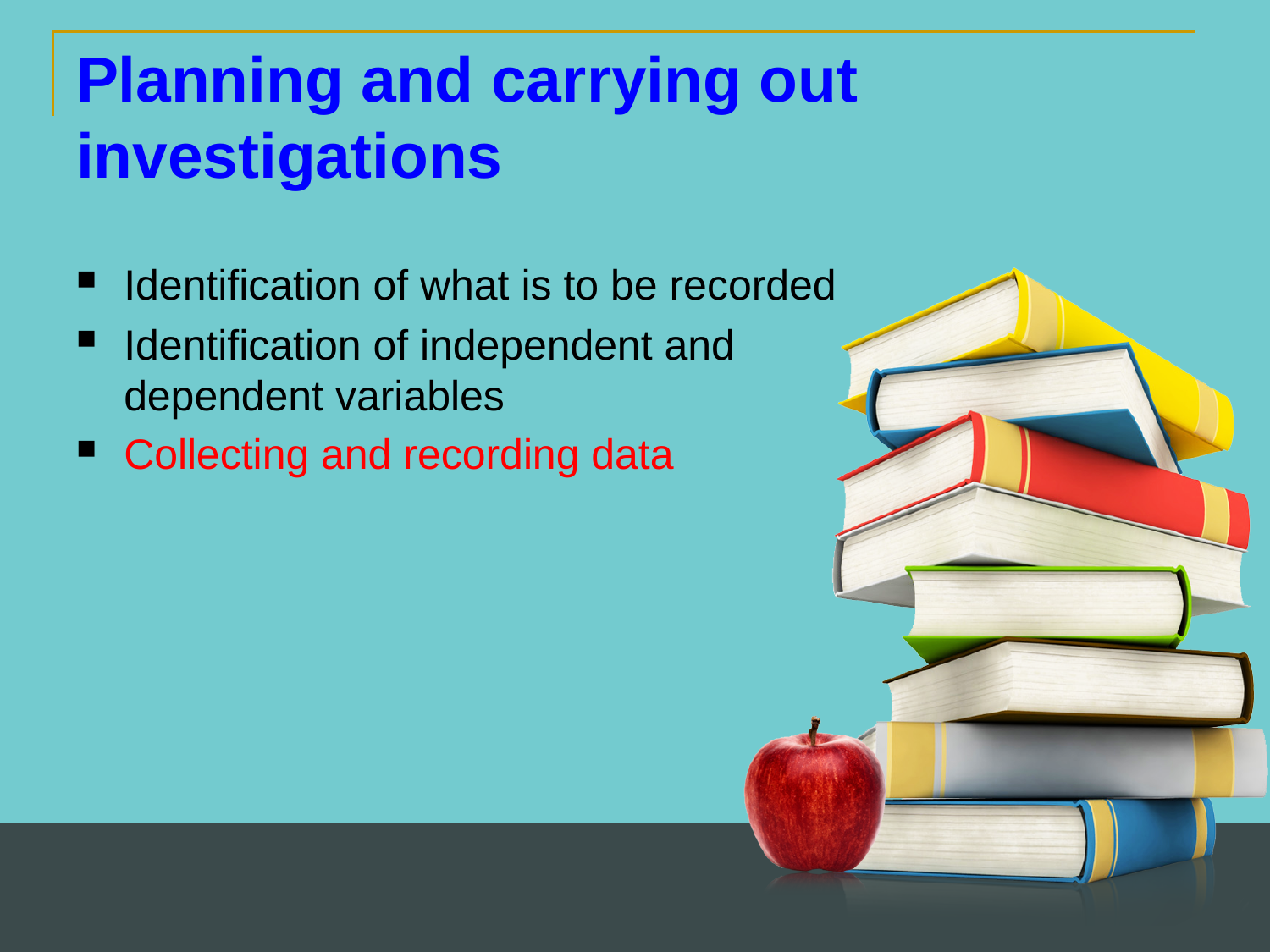

Planning and carrying out investigations

Identification of what is to be recorded
Identification of independent and                       dependent variables
Collecting and recording data